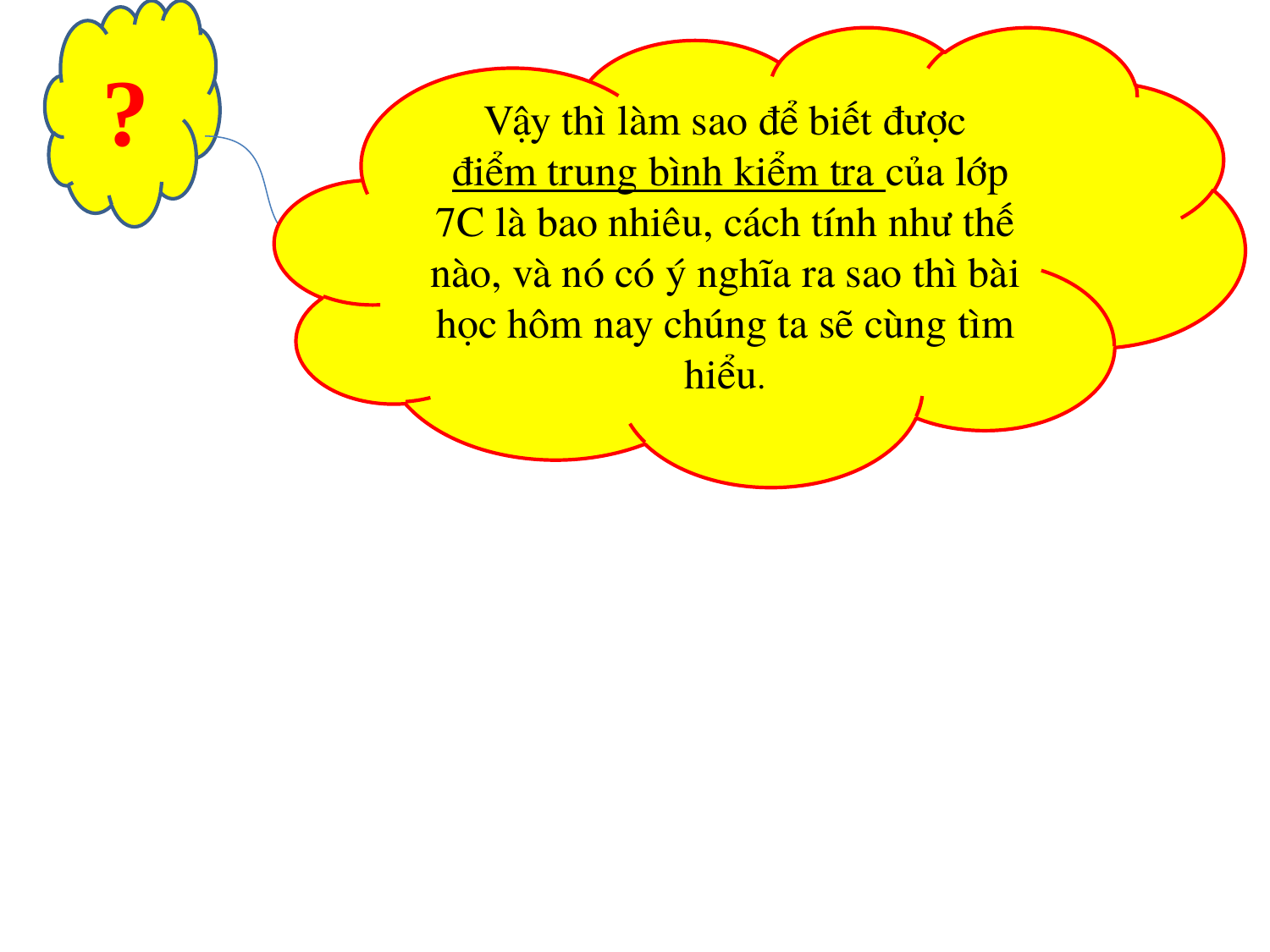

?

Vậy thì làm sao để biết được
 điểm trung bình kiểm tra của lớp 7C là bao nhiêu, cách tính như thế nào, và nó có ý nghĩa ra sao thì bài học hôm nay chúng ta sẽ cùng tìm hiểu.